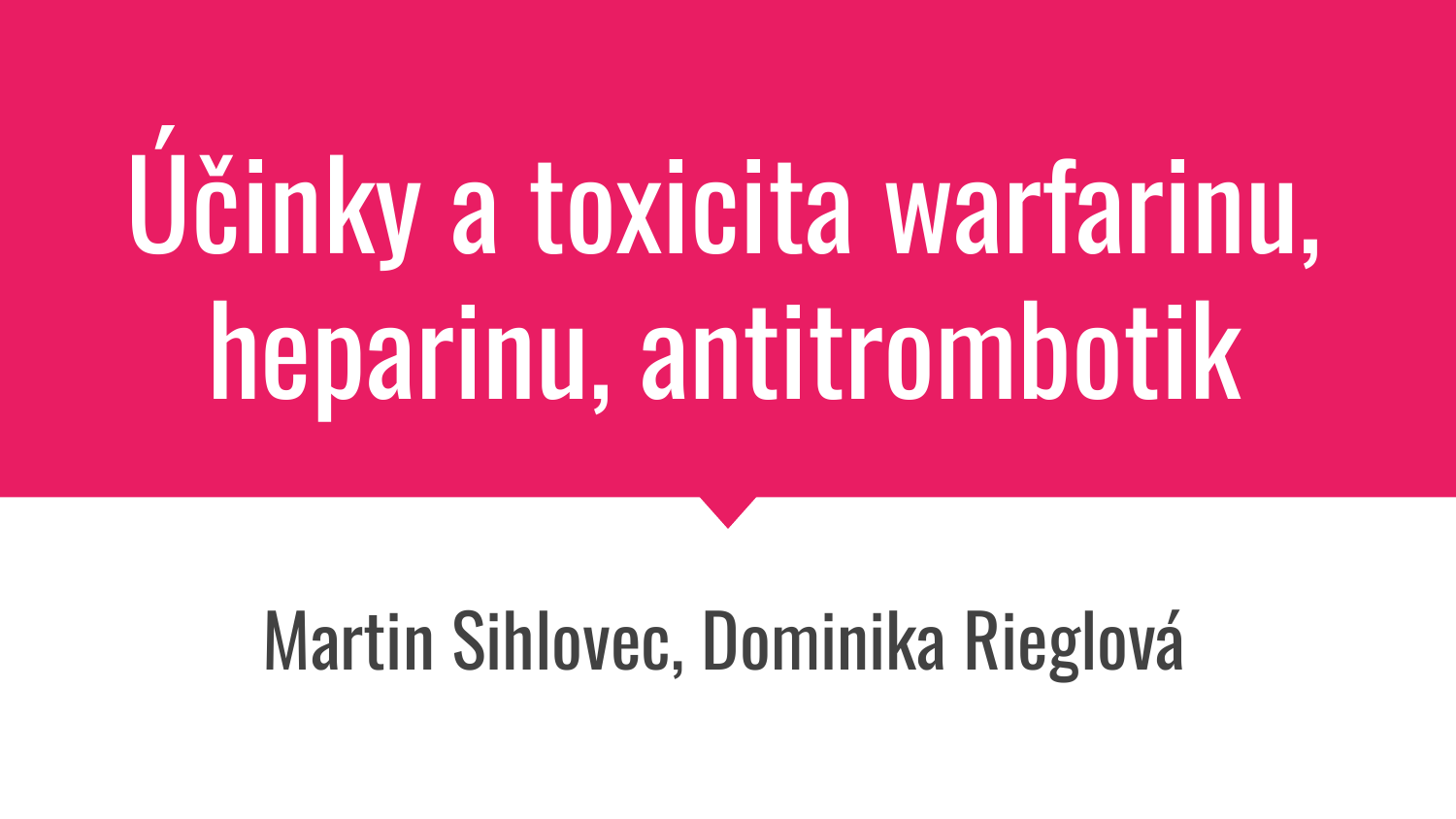

# Účinky a toxicita warfarinu, heparinu, antitrombotik
Martin Sihlovec, Dominika Rieglová